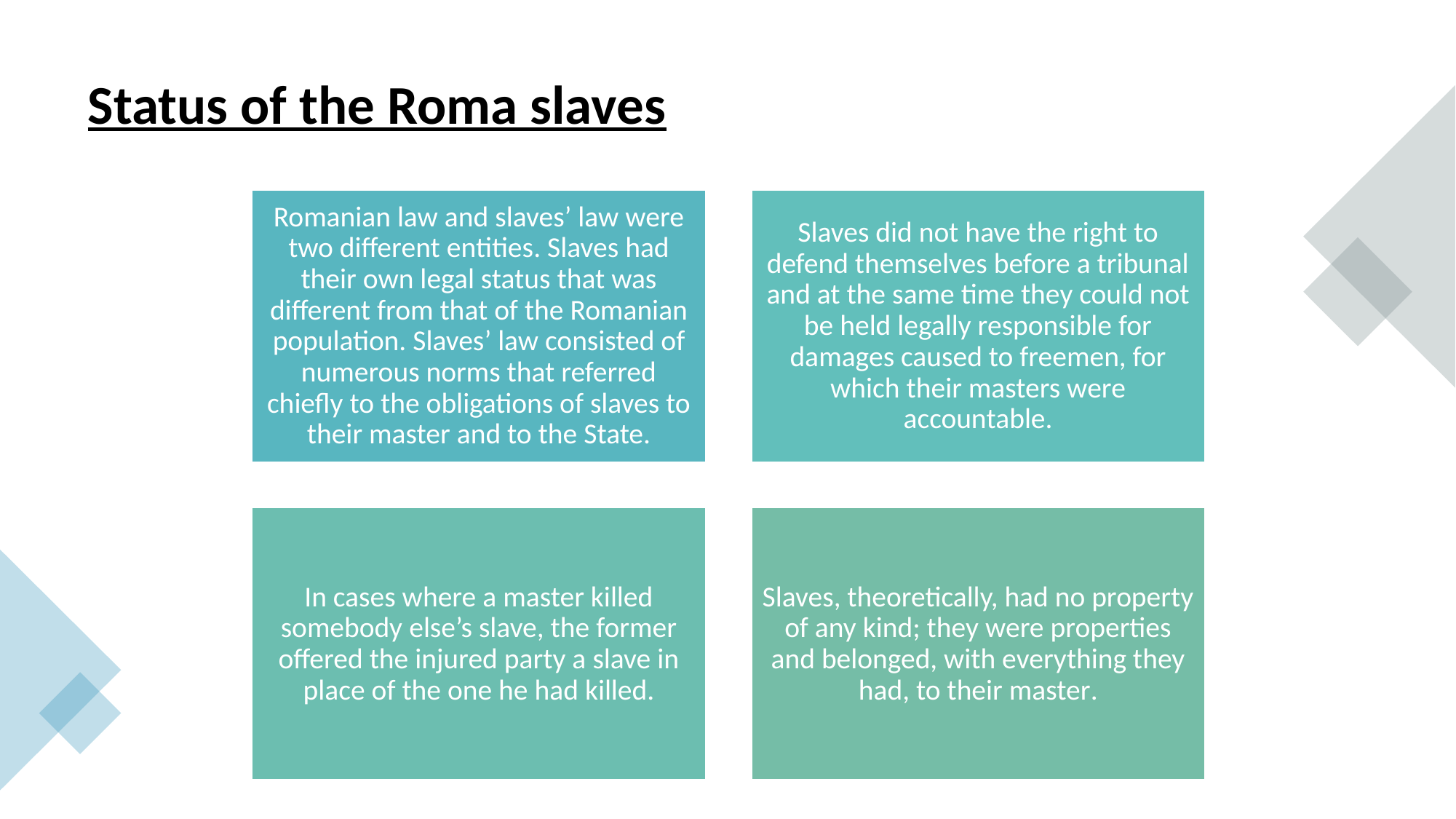

# Status of the Roma slaves

Romanian law and slaves’ law were two different entities. Slaves had their own legal status that was different from that of the Romanian population. Slaves’ law consisted of numerous norms that referred chiefly to the obligations of slaves to their master and to the State.
Slaves did not have the right to defend themselves before a tribunal and at the same time they could not be held legally responsible for damages caused to freemen, for which their masters were accountable.
In cases where a master killed somebody else’s slave, the former offered the injured party a slave in place of the one he had killed.
Slaves, theoretically, had no property of any kind; they were properties and belonged, with everything they had, to their master.